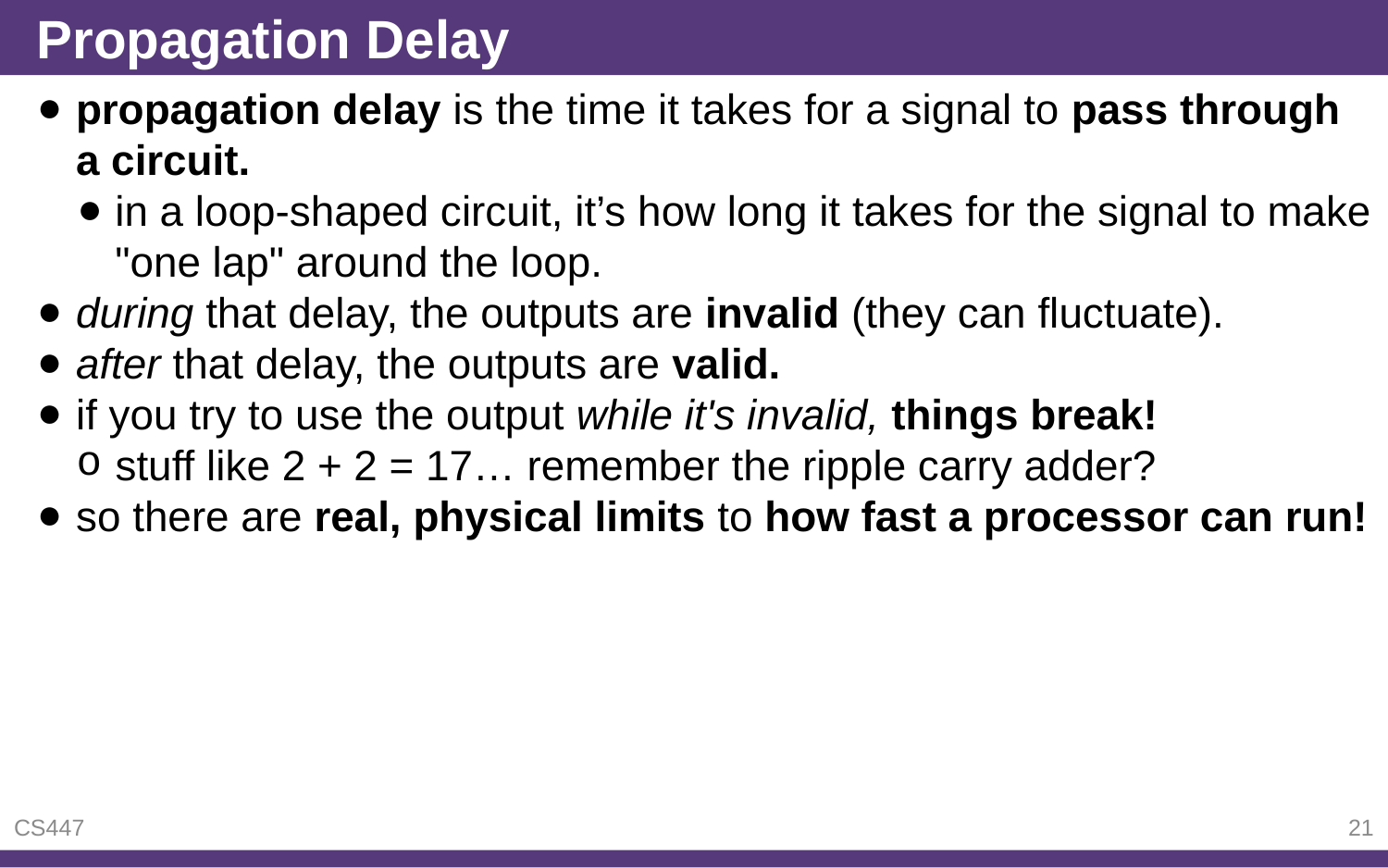

# Propagation Delay
propagation delay is the time it takes for a signal to pass through a circuit.
in a loop-shaped circuit, it’s how long it takes for the signal to make "one lap" around the loop.
during that delay, the outputs are invalid (they can fluctuate).
after that delay, the outputs are valid.
if you try to use the output while it's invalid, things break!
stuff like 2 + 2 = 17… remember the ripple carry adder?
so there are real, physical limits to how fast a processor can run!
CS447
21